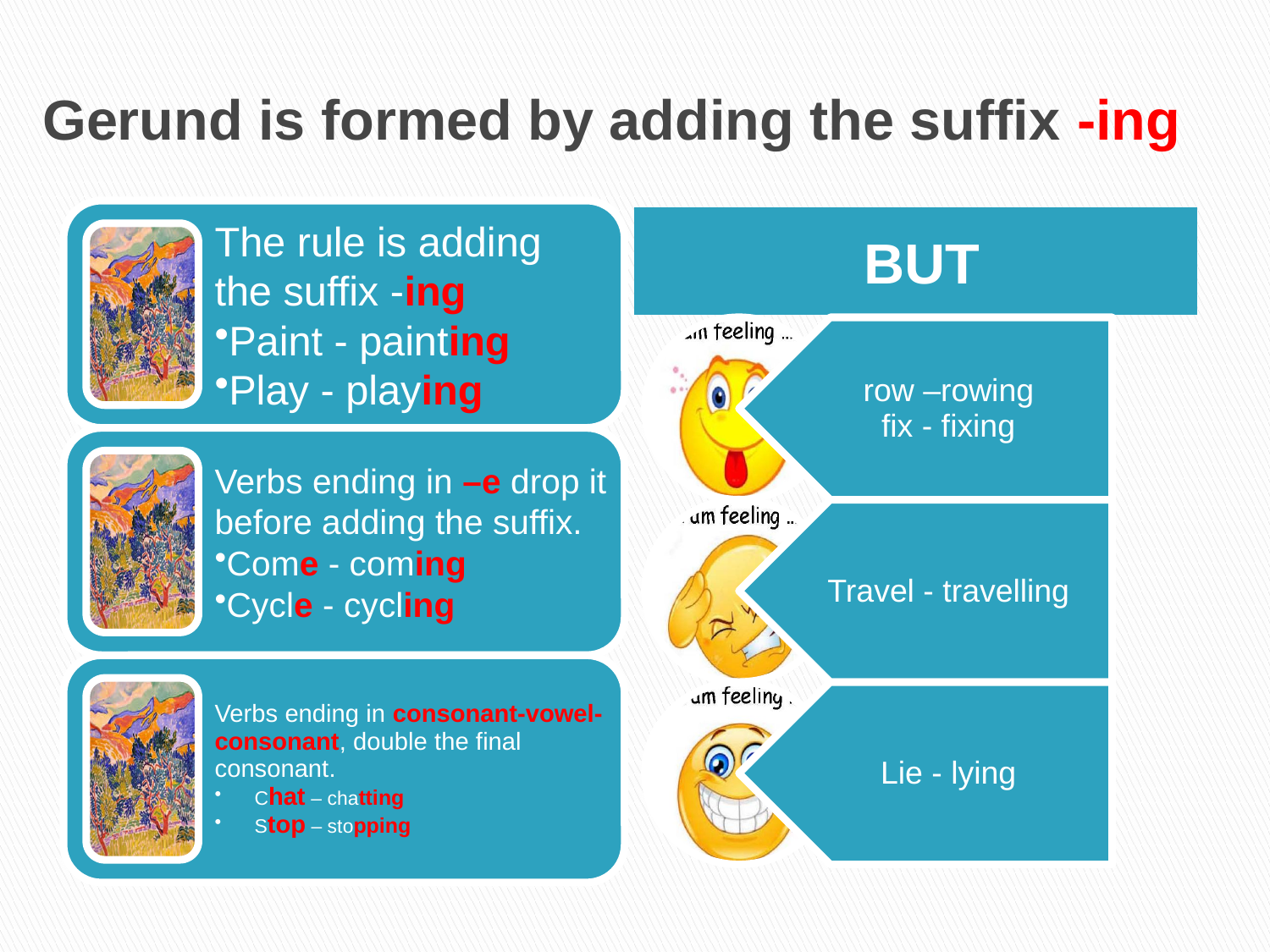

# Gerund is formed by adding the suffix -ing
The rule is adding the suffix -ing
Paint - painting
Play - playing
Verbs ending in –e drop it before adding the suffix.
Come - coming
Cycle - cycling
Verbs ending in consonant-vowel-consonant, double the final consonant.
Chat – chatting
Stop – stopping
BUT
row –rowing
fix - fixing
Travel - travelling
Lie - lying